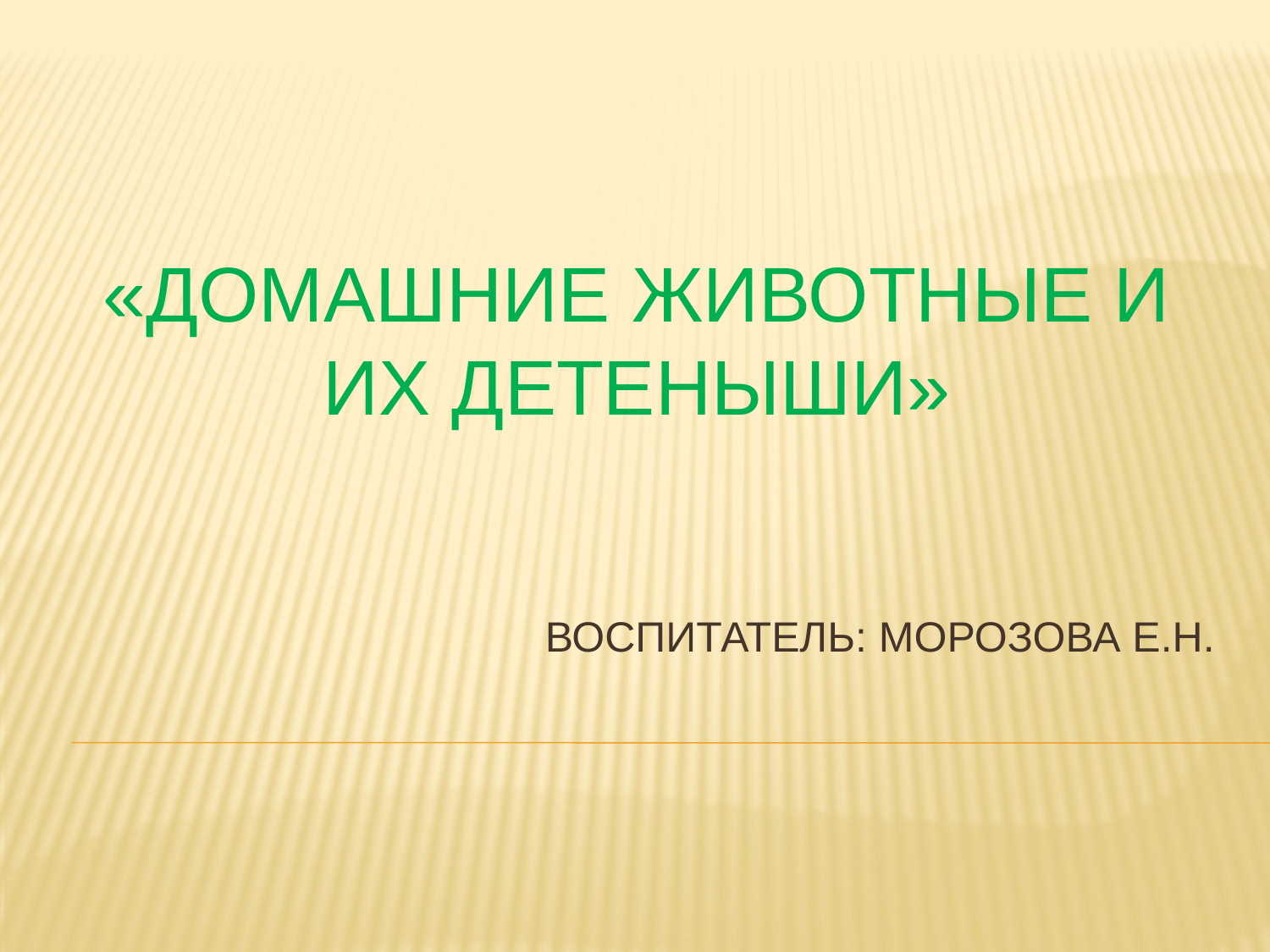

# «домашние животные И ИХ ДЕТЕНЫШИ»
ВОСПИТАТЕЛЬ: МОРОЗОВА Е.Н.